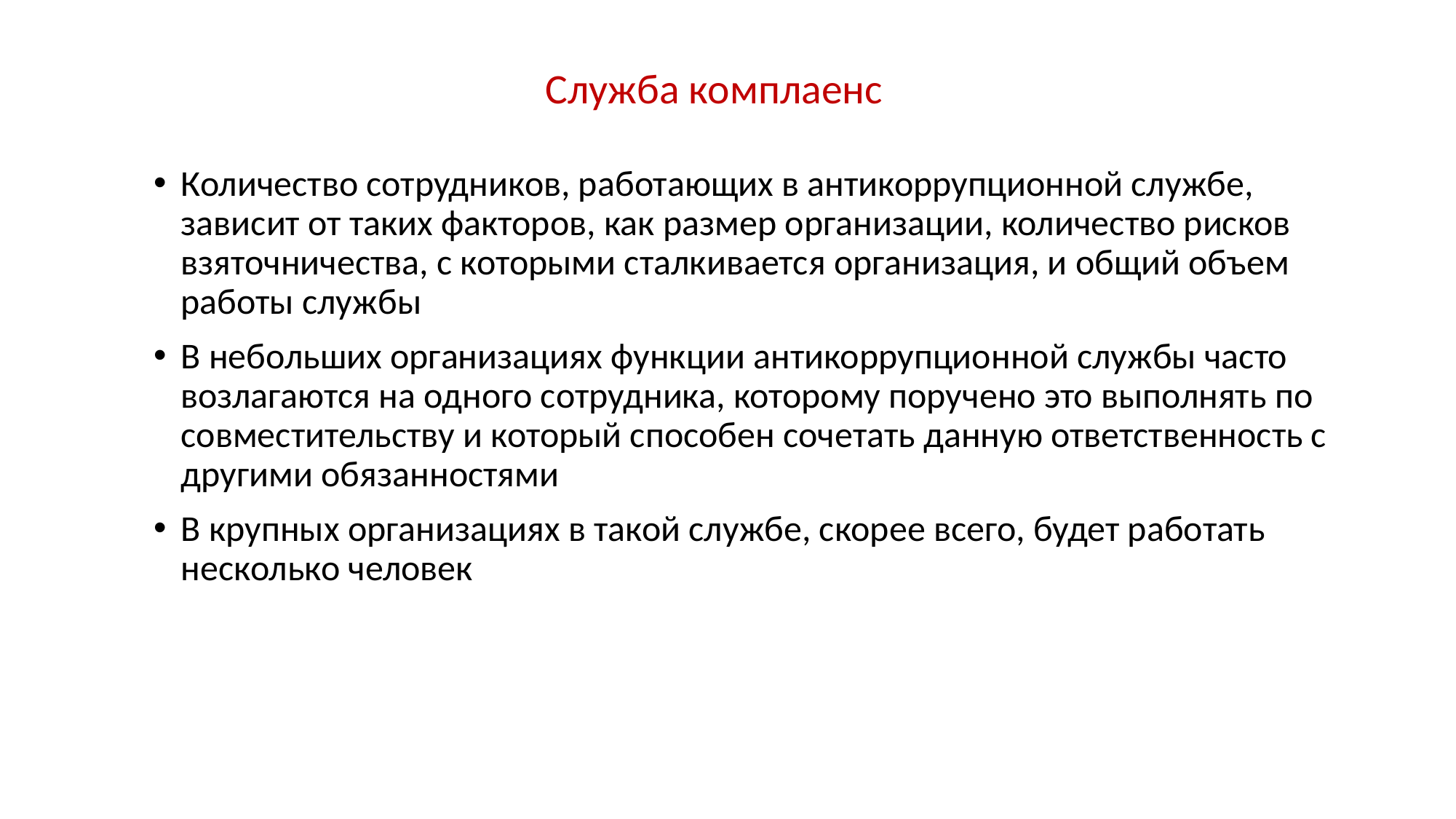

# Служба комплаенс
Количество сотрудников, работающих в антикоррупционной службе, зависит от таких факторов, как размер организации, количество рисков взяточничества, с которыми сталкивается организация, и общий объем работы службы
В небольших организациях функции антикоррупционной службы часто возлагаются на одного сотрудника, которому поручено это выполнять по совместительству и который способен сочетать данную ответственность с другими обязанностями
В крупных организациях в такой службе, скорее всего, будет работать несколько человек